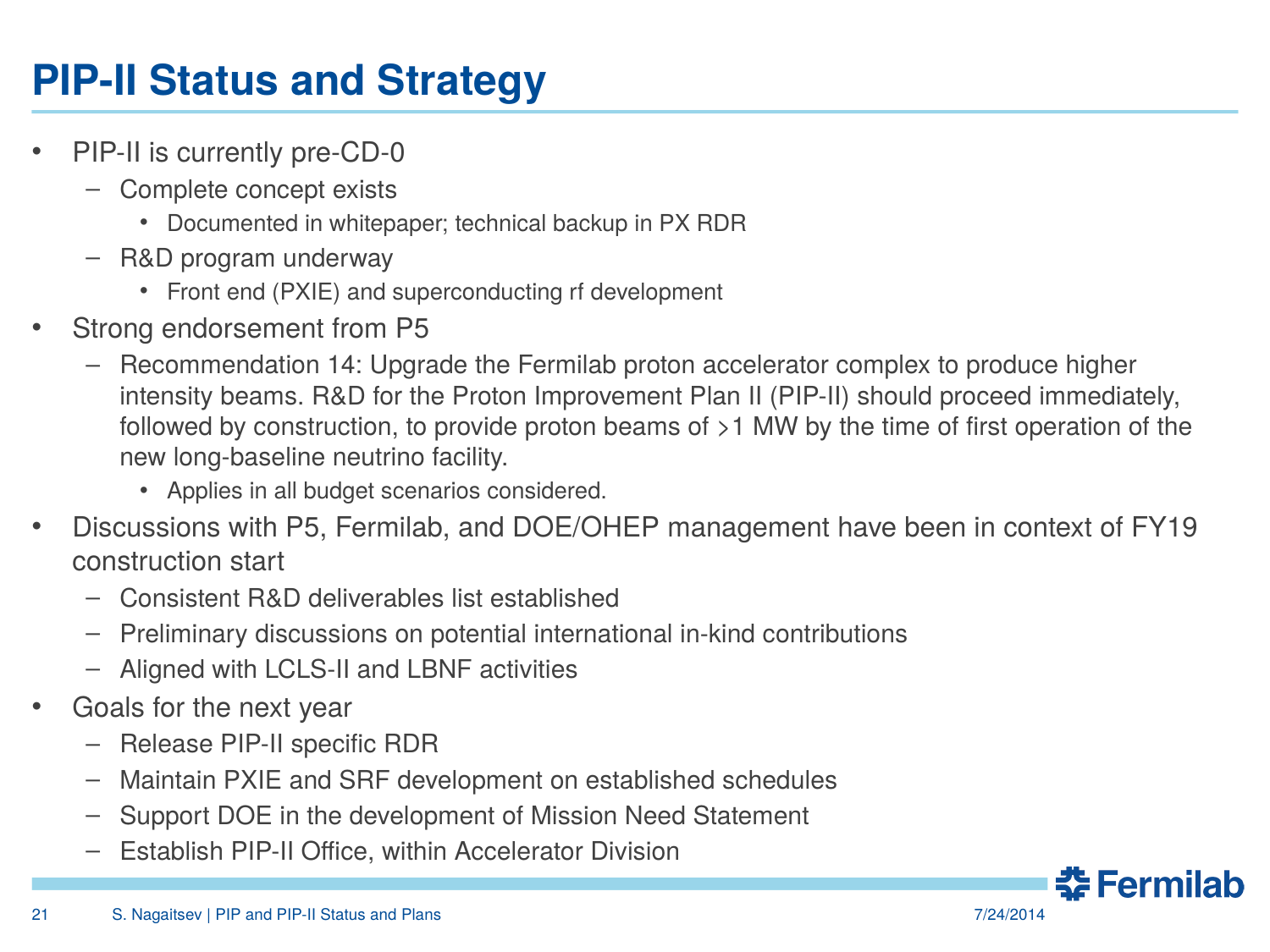

# PIP-II Status and Strategy
PIP-II is currently pre-CD-0
Complete concept exists
Documented in whitepaper; technical backup in PX RDR
R&D program underway
Front end (PXIE) and superconducting rf development
Strong endorsement from P5
Recommendation 14: Upgrade the Fermilab proton accelerator complex to produce higher intensity beams. R&D for the Proton Improvement Plan II (PIP-II) should proceed immediately, followed by construction, to provide proton beams of >1 MW by the time of first operation of the new long-baseline neutrino facility.
Applies in all budget scenarios considered.
Discussions with P5, Fermilab, and DOE/OHEP management have been in context of FY19 construction start
Consistent R&D deliverables list established
Preliminary discussions on potential international in-kind contributions
Aligned with LCLS-II and LBNF activities
Goals for the next year
Release PIP-II specific RDR
Maintain PXIE and SRF development on established schedules
Support DOE in the development of Mission Need Statement
Establish PIP-II Office, within Accelerator Division

21
S. Nagaitsev | PIP and PIP-II Status and Plans
7/24/2014